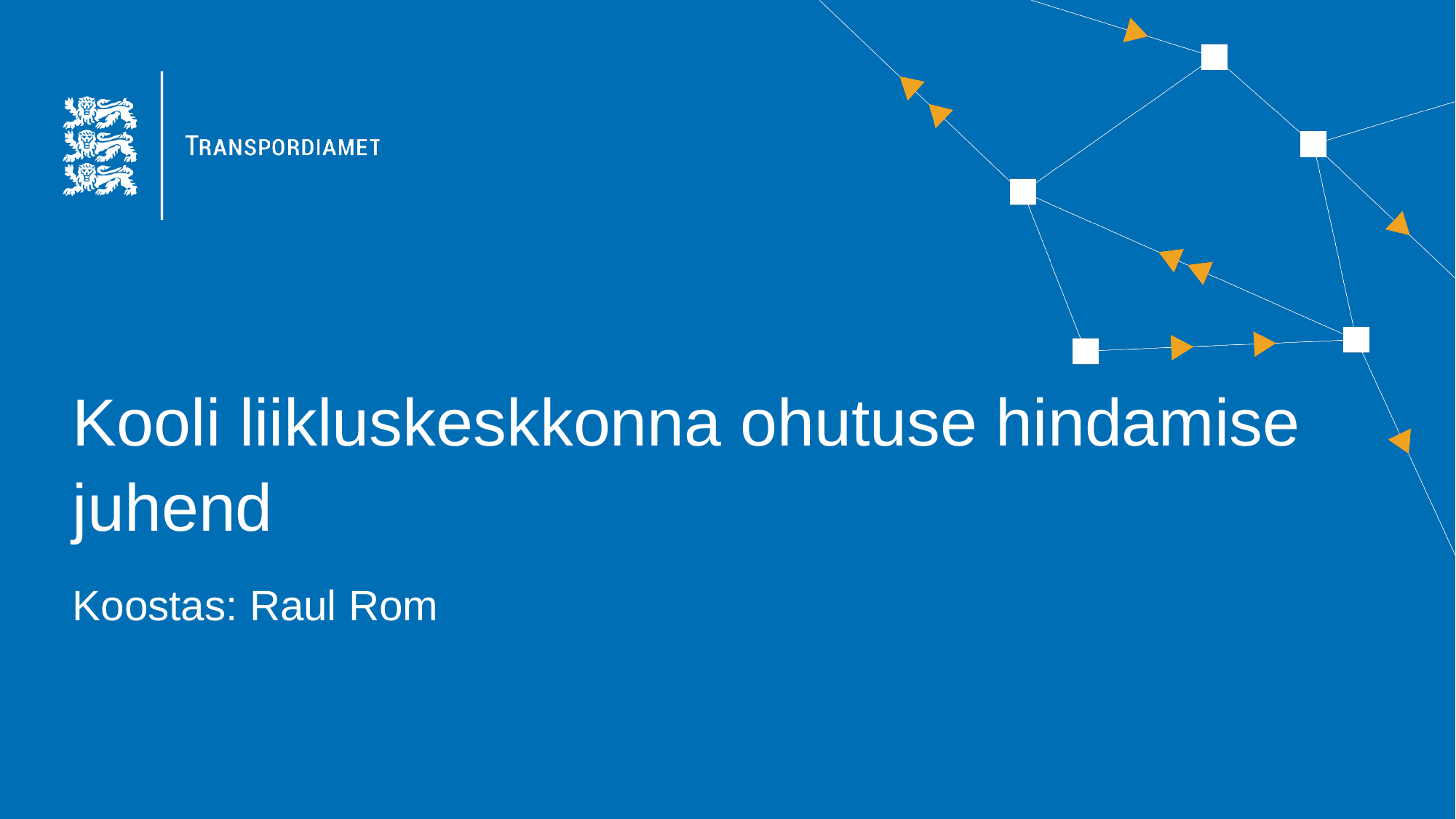

# Kooli liikluskeskkonna ohutuse hindamise juhend
Koostas: Raul Rom